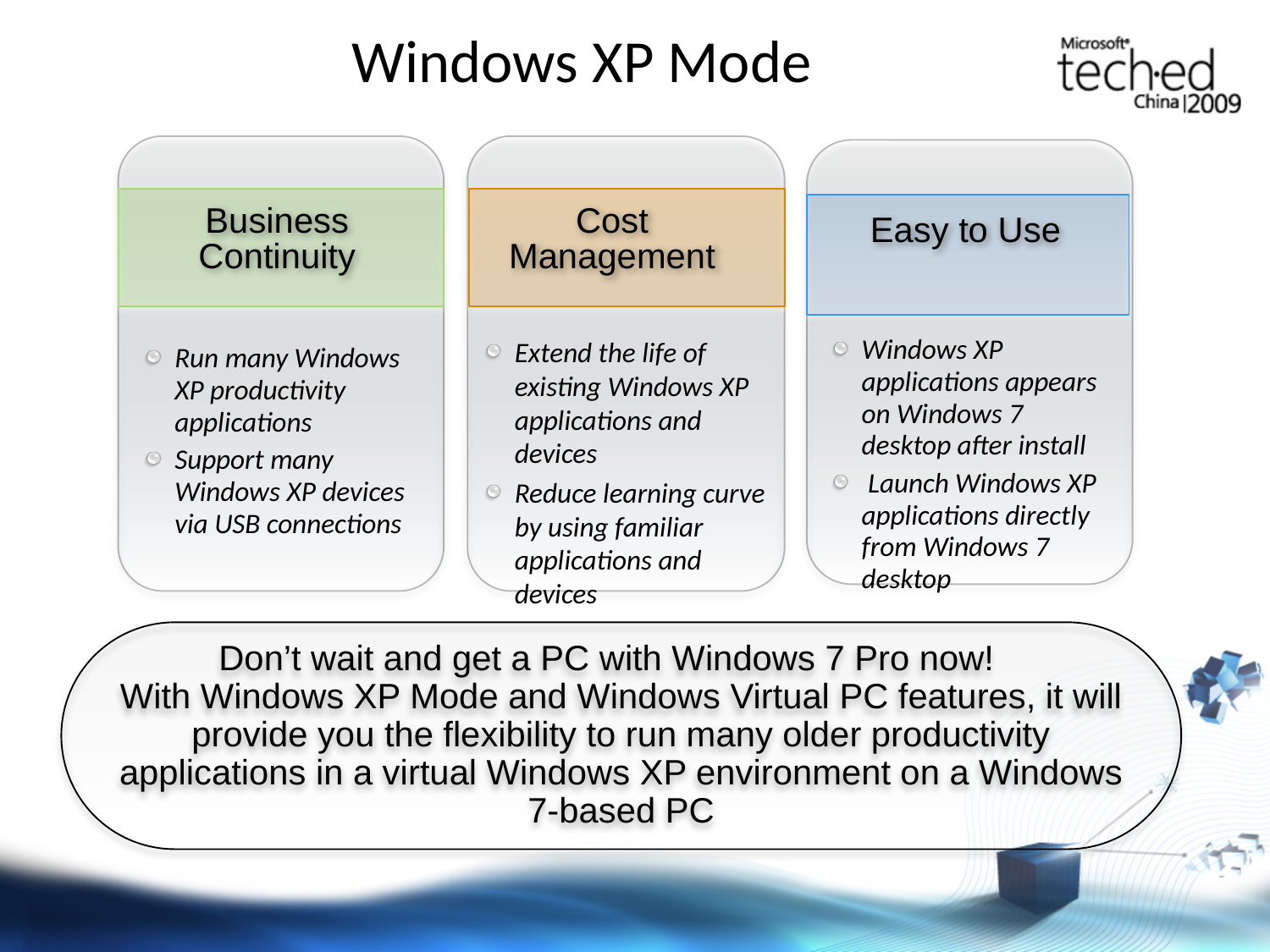

# Windows XP Mode

Business Continuity
Cost Management
Easy to Use

Windows XP applications appears on Windows 7 desktop after install
 Launch Windows XP applications directly from Windows 7 desktop

Extend the life of existing Windows XP applications and  devices
Reduce learning curve by using familiar applications and devices

Run many Windows XP productivity applications
Support many Windows XP devices via USB connections

Don’t wait and get a PC with Windows 7 Pro now!
With Windows XP Mode and Windows Virtual PC features, it will provide you the flexibility to run many older productivity applications in a virtual Windows XP environment on a Windows 7-based PC